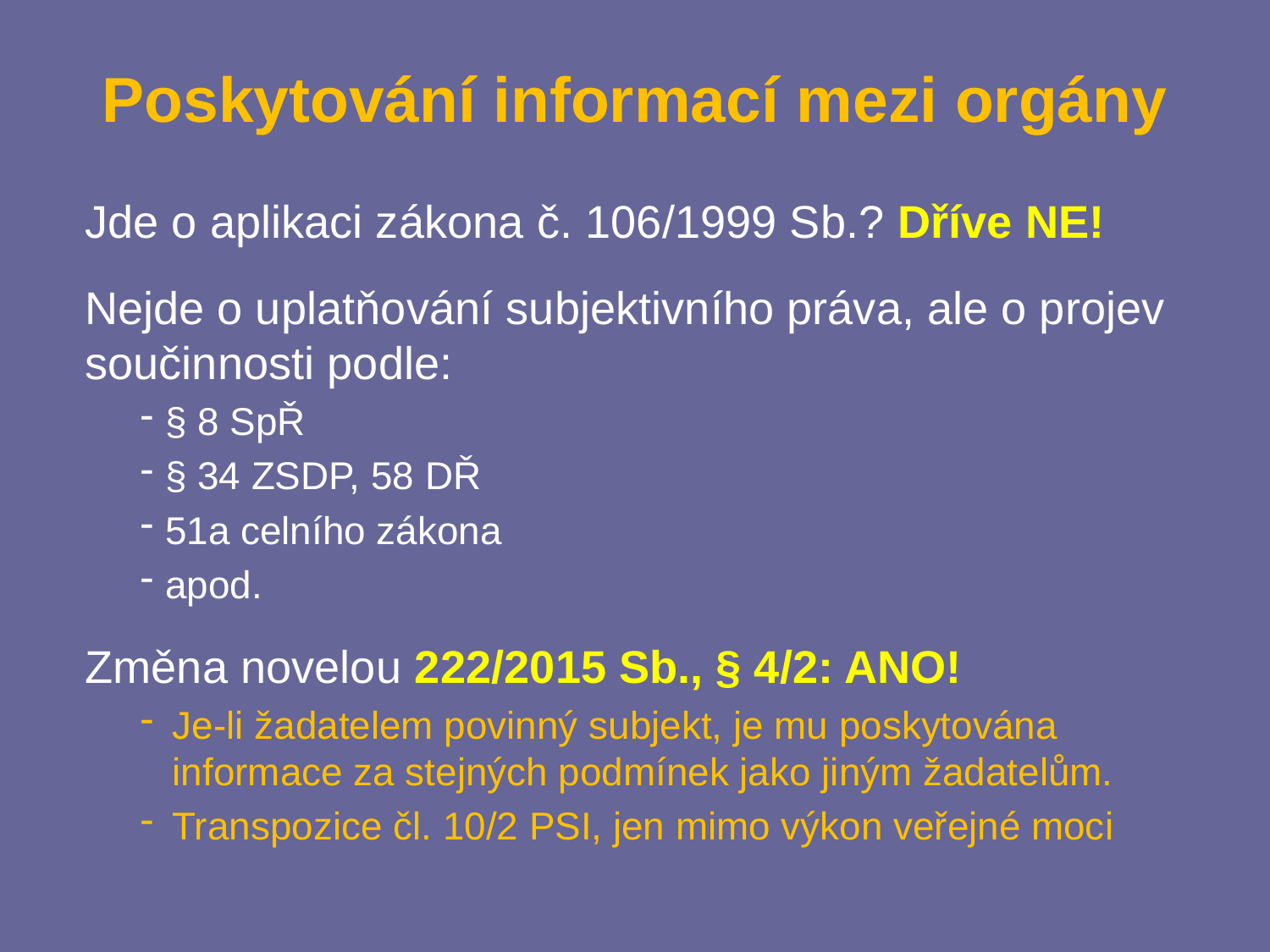

# Poskytování informací mezi orgány
Jde o aplikaci zákona č. 106/1999 Sb.? Dříve NE!
Nejde o uplatňování subjektivního práva, ale o projev součinnosti podle:
§ 8 SpŘ
§ 34 ZSDP, 58 DŘ
51a celního zákona
apod.
Změna novelou 222/2015 Sb., § 4/2: ANO!
Je-li žadatelem povinný subjekt, je mu poskytována informace za stejných podmínek jako jiným žadatelům.
Transpozice čl. 10/2 PSI, jen mimo výkon veřejné moci